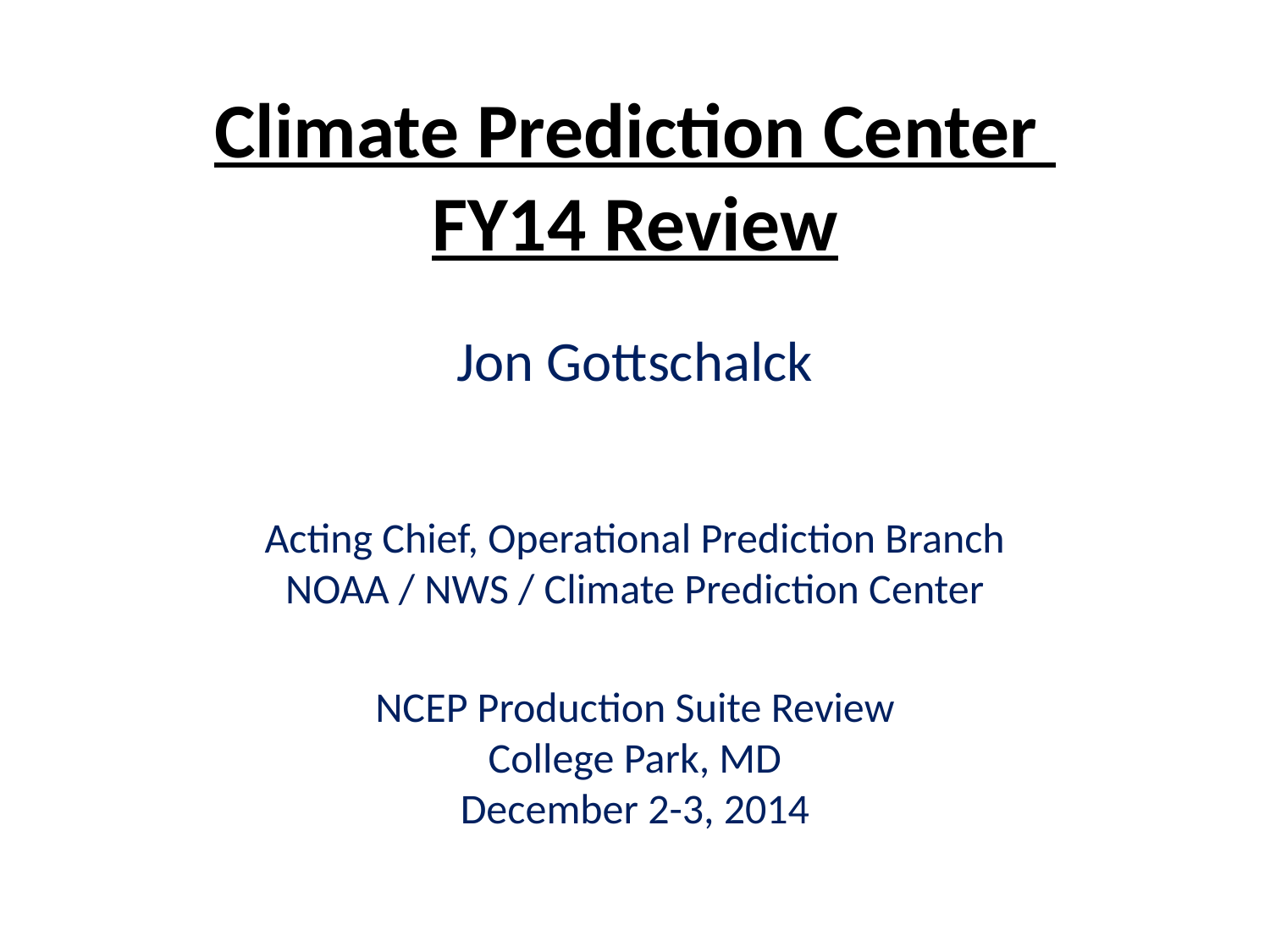

Climate Prediction Center
FY14 Review
Jon Gottschalck

Acting Chief, Operational Prediction Branch
NOAA / NWS / Climate Prediction Center

NCEP Production Suite Review
College Park, MD
December 2-3, 2014